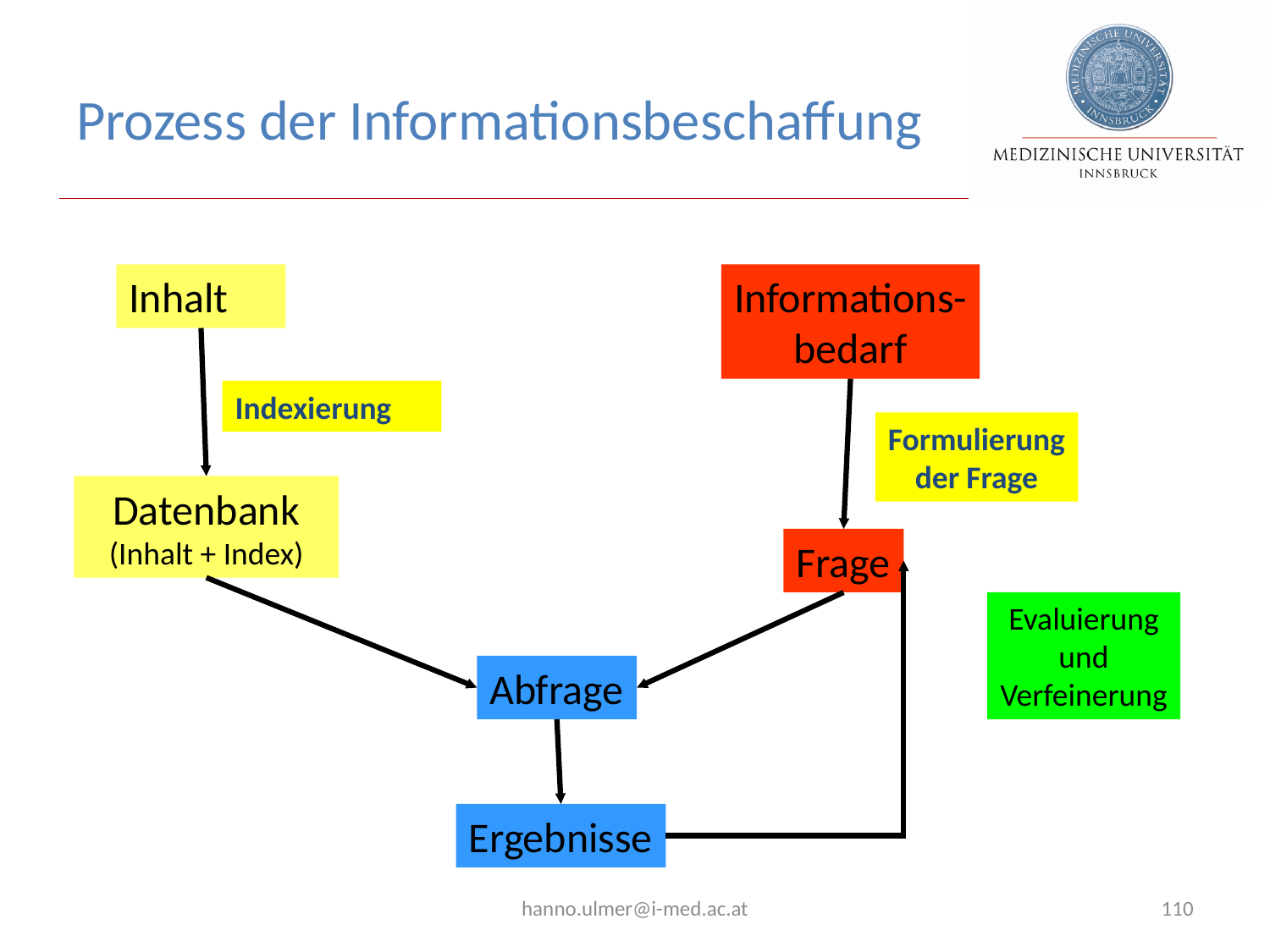

# Prozess der Informationsbeschaffung
Inhalt
Informations-
bedarf
Indexierung
Formulierung
der Frage
Datenbank (Inhalt + Index)
Frage
Evaluierung
und
Verfeinerung
Abfrage
Ergebnisse
hanno.ulmer@i-med.ac.at
110